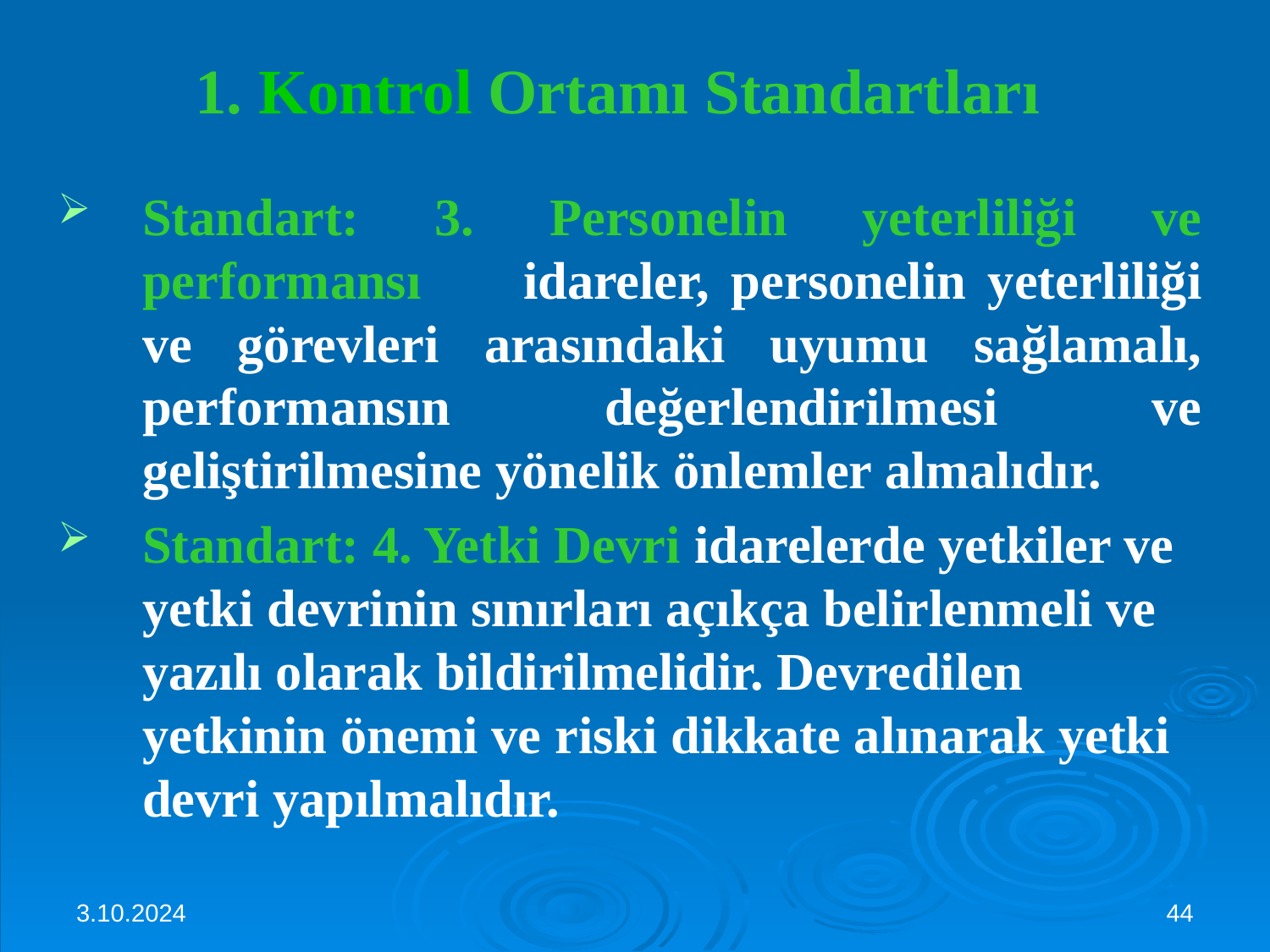

# 1. Kontrol Ortamı Standartları
Standart: 3. Personelin yeterliliği ve performansı	idareler, personelin yeterliliği ve görevleri arasındaki uyumu sağlamalı, performansın değerlendirilmesi ve geliştirilmesine yönelik önlemler almalıdır.
Standart: 4. Yetki Devri idarelerde yetkiler ve yetki devrinin sınırları açıkça belirlenmeli ve yazılı olarak bildirilmelidir. Devredilen yetkinin önemi ve riski dikkate alınarak yetki devri yapılmalıdır.

3.10.2024
44